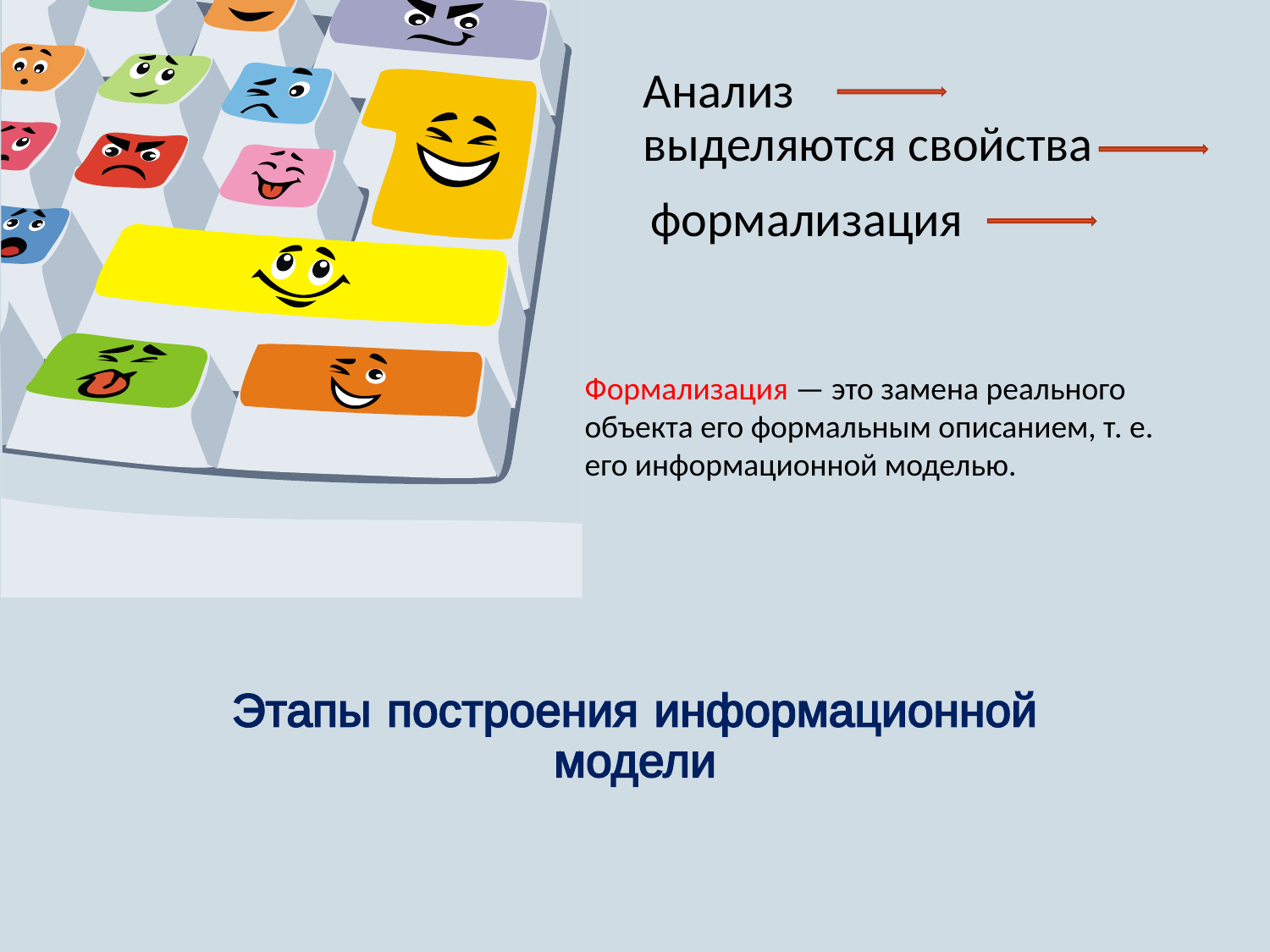

Анализ               выделяются свойства

формализация

Формализация — это замена реального объекта его формальным описанием, т. е. его информационной моделью.
# Этапы построения информационной модели